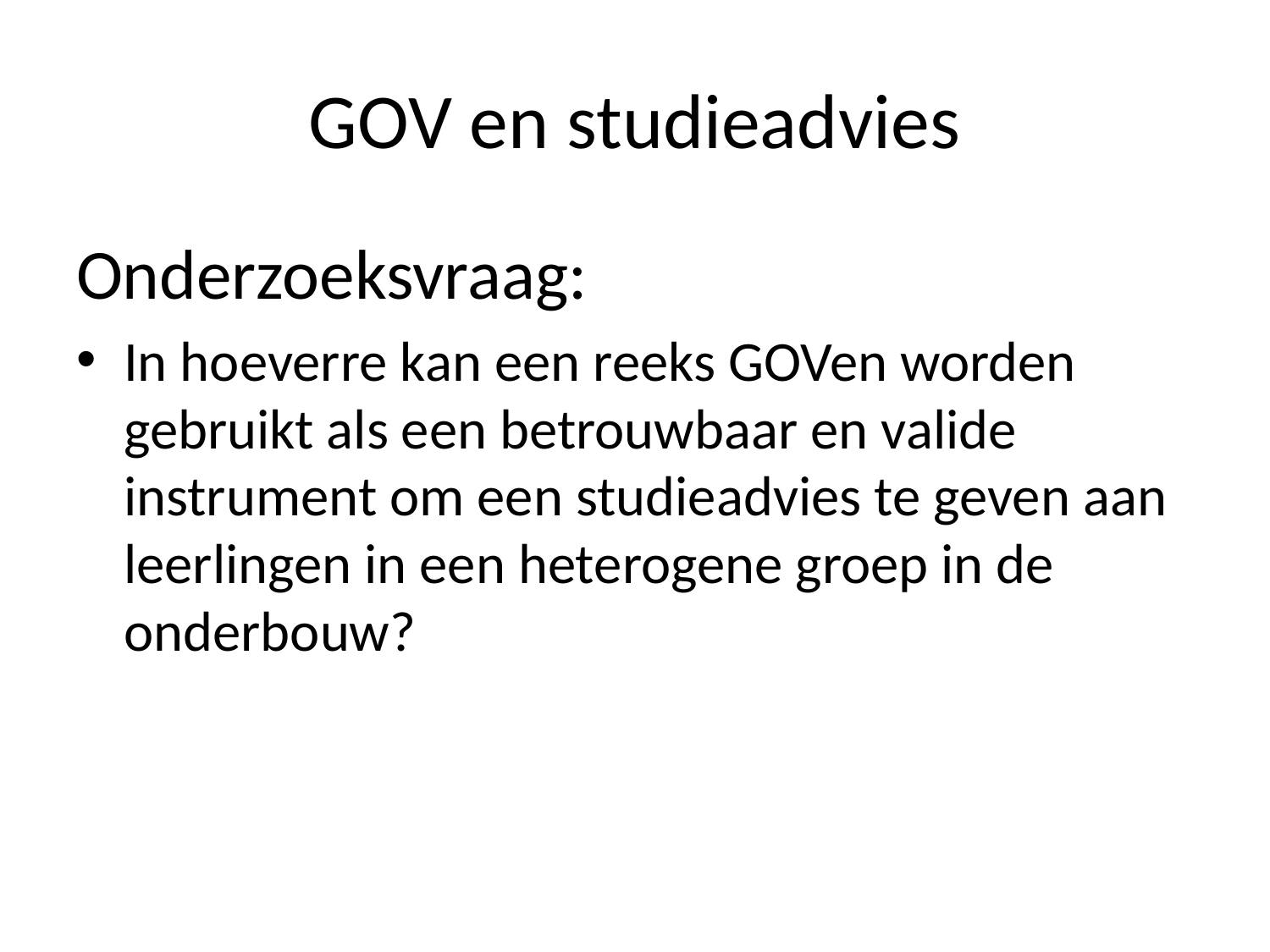

# GOV en studieadvies
Onderzoeksvraag:
In hoeverre kan een reeks GOVen worden gebruikt als een betrouwbaar en valide instrument om een studieadvies te geven aan leerlingen in een heterogene groep in de onderbouw?